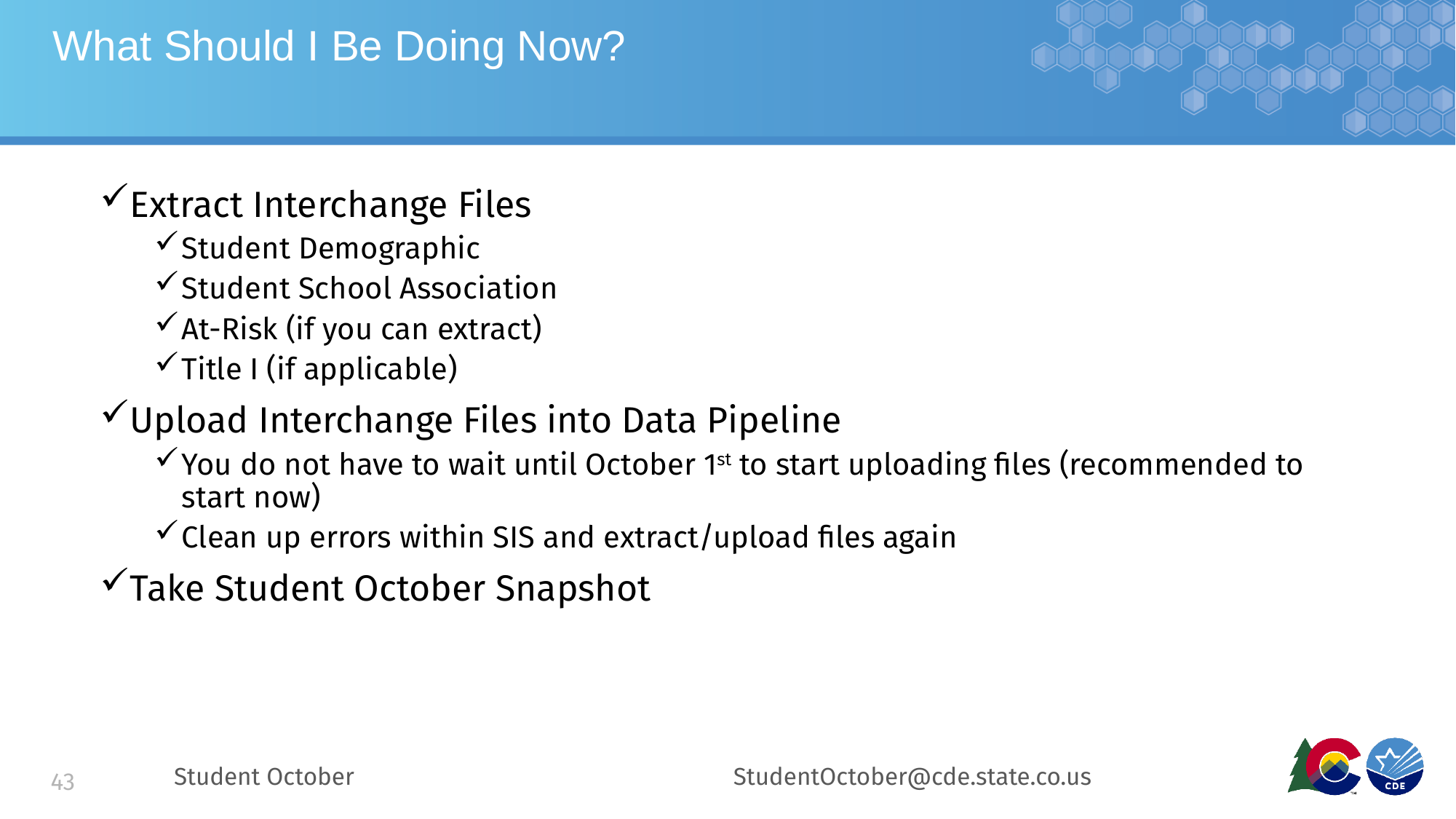

# What Should I Be Doing Now?
Extract Interchange Files
Student Demographic
Student School Association
At-Risk (if you can extract)
Title I (if applicable)
Upload Interchange Files into Data Pipeline
You do not have to wait until October 1st to start uploading files (recommended to start now)
Clean up errors within SIS and extract/upload files again
Take Student October Snapshot

Student October
StudentOctober@cde.state.co.us
43